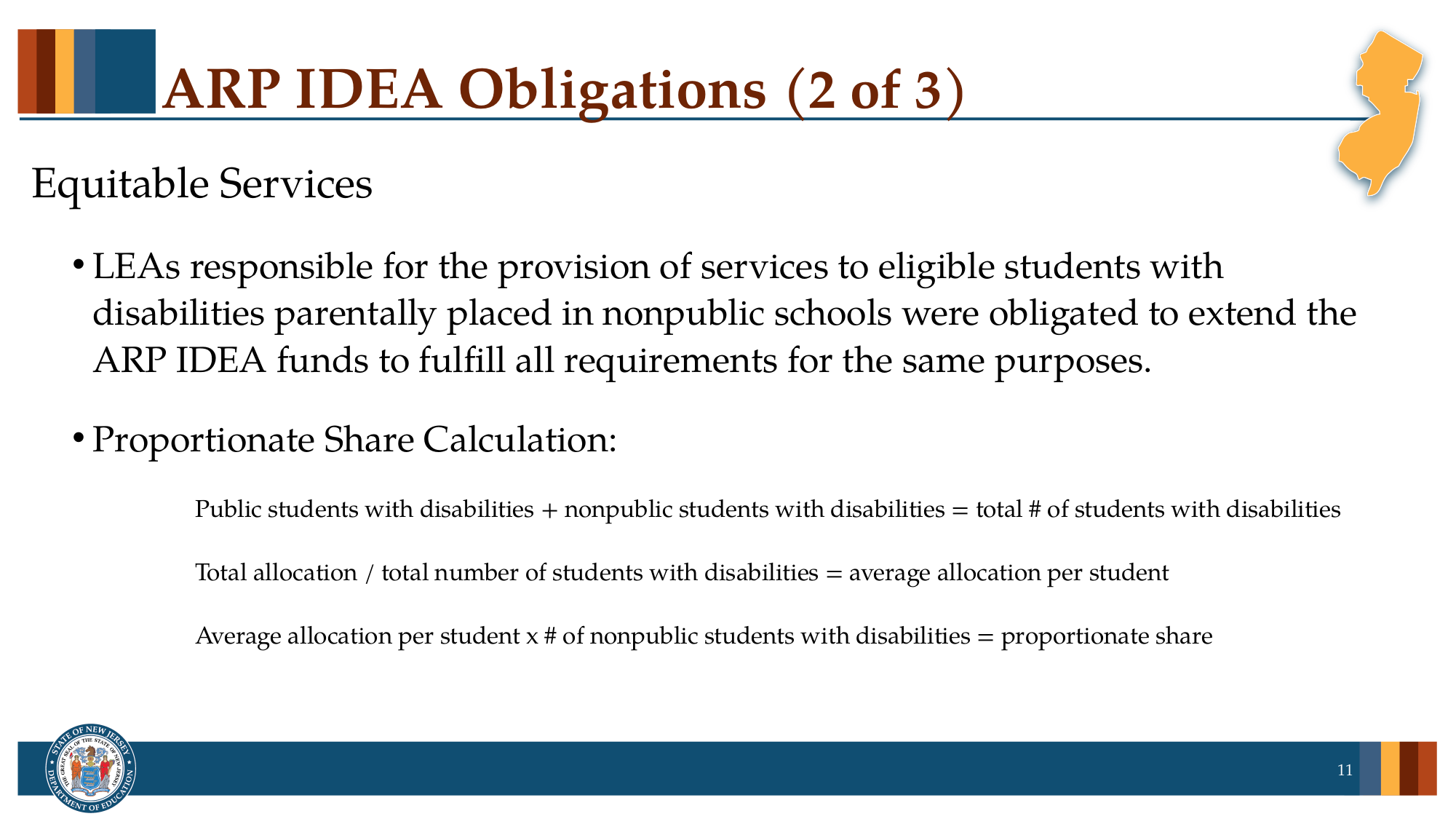

# ARP IDEA Obligations (2 of 3)
Equitable Services
LEAs responsible for the provision of services to eligible students with disabilities parentally placed in nonpublic schools were obligated to extend the ARP IDEA funds to fulfill all requirements for the same purposes.
Proportionate Share Calculation:
Public students with disabilities + nonpublic students with disabilities = total # of students with disabilities
Total allocation / total number of students with disabilities = average allocation per student
Average allocation per student x # of nonpublic students with disabilities = proportionate share
11